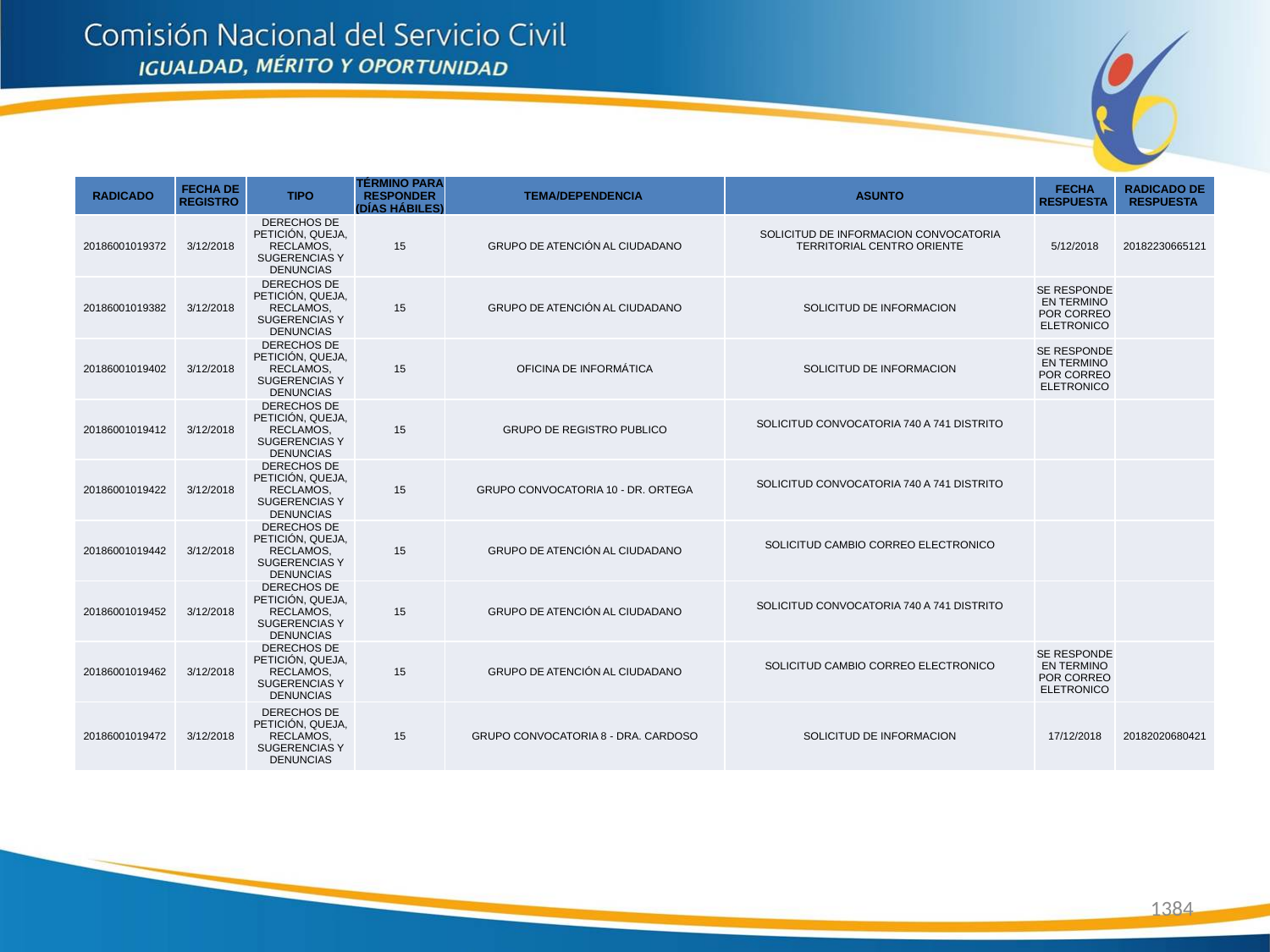

| RADICADO | FECHA DE REGISTRO | TIPO | TÉRMINO PARA RESPONDER (DÍAS HÁBILES) | TEMA/DEPENDENCIA | ASUNTO | FECHA RESPUESTA | RADICADO DE RESPUESTA |
| --- | --- | --- | --- | --- | --- | --- | --- |
| 20186001019372 | 3/12/2018 | DERECHOS DE PETICIÓN, QUEJA, RECLAMOS, SUGERENCIAS Y DENUNCIAS | 15 | GRUPO DE ATENCIÓN AL CIUDADANO | SOLICITUD DE INFORMACION CONVOCATORIA TERRITORIAL CENTRO ORIENTE | 5/12/2018 | 20182230665121 |
| 20186001019382 | 3/12/2018 | DERECHOS DE PETICIÓN, QUEJA, RECLAMOS, SUGERENCIAS Y DENUNCIAS | 15 | GRUPO DE ATENCIÓN AL CIUDADANO | SOLICITUD DE INFORMACION | SE RESPONDE EN TERMINO POR CORREO ELETRONICO |  |
| 20186001019402 | 3/12/2018 | DERECHOS DE PETICIÓN, QUEJA, RECLAMOS, SUGERENCIAS Y DENUNCIAS | 15 | OFICINA DE INFORMÁTICA | SOLICITUD DE INFORMACION | SE RESPONDE EN TERMINO POR CORREO ELETRONICO |  |
| 20186001019412 | 3/12/2018 | DERECHOS DE PETICIÓN, QUEJA, RECLAMOS, SUGERENCIAS Y DENUNCIAS | 15 | GRUPO DE REGISTRO PUBLICO | SOLICITUD CONVOCATORIA 740 A 741 DISTRITO |  |  |
| 20186001019422 | 3/12/2018 | DERECHOS DE PETICIÓN, QUEJA, RECLAMOS, SUGERENCIAS Y DENUNCIAS | 15 | GRUPO CONVOCATORIA 10 - DR. ORTEGA | SOLICITUD CONVOCATORIA 740 A 741 DISTRITO |  |  |
| 20186001019442 | 3/12/2018 | DERECHOS DE PETICIÓN, QUEJA, RECLAMOS, SUGERENCIAS Y DENUNCIAS | 15 | GRUPO DE ATENCIÓN AL CIUDADANO | SOLICITUD CAMBIO CORREO ELECTRONICO |  |  |
| 20186001019452 | 3/12/2018 | DERECHOS DE PETICIÓN, QUEJA, RECLAMOS, SUGERENCIAS Y DENUNCIAS | 15 | GRUPO DE ATENCIÓN AL CIUDADANO | SOLICITUD CONVOCATORIA 740 A 741 DISTRITO |  |  |
| 20186001019462 | 3/12/2018 | DERECHOS DE PETICIÓN, QUEJA, RECLAMOS, SUGERENCIAS Y DENUNCIAS | 15 | GRUPO DE ATENCIÓN AL CIUDADANO | SOLICITUD CAMBIO CORREO ELECTRONICO | SE RESPONDE EN TERMINO POR CORREO ELETRONICO |  |
| 20186001019472 | 3/12/2018 | DERECHOS DE PETICIÓN, QUEJA, RECLAMOS, SUGERENCIAS Y DENUNCIAS | 15 | GRUPO CONVOCATORIA 8 - DRA. CARDOSO | SOLICITUD DE INFORMACION | 17/12/2018 | 20182020680421 |
1384